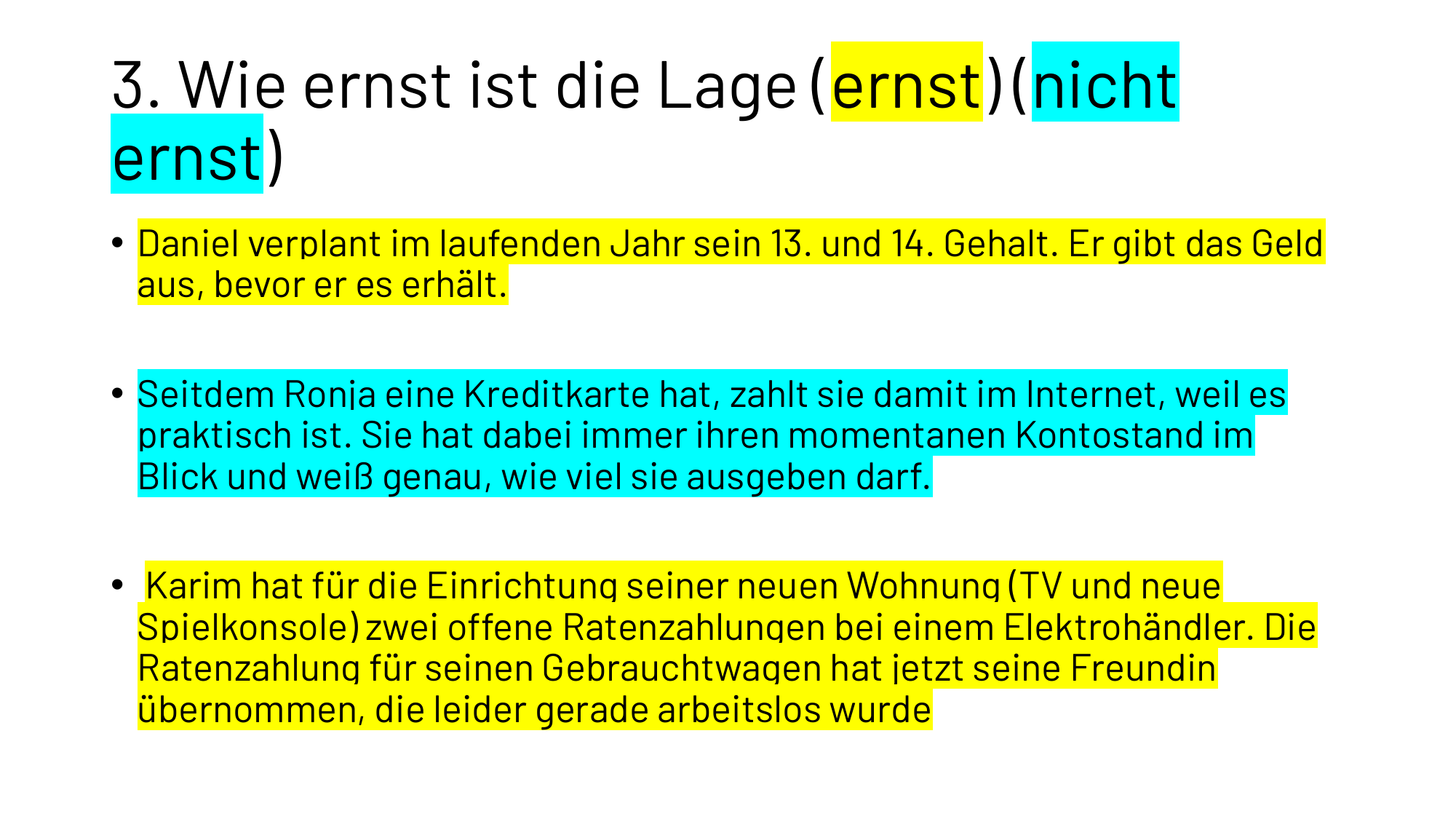

# 3. Wie ernst ist die Lage (ernst) (nicht ernst)
Daniel verplant im laufenden Jahr sein 13. und 14. Gehalt. Er gibt das Geld aus, bevor er es erhält.

Seitdem Ronja eine Kreditkarte hat, zahlt sie damit im Internet, weil es praktisch ist. Sie hat dabei immer ihren momentanen Kontostand im Blick und weiß genau, wie viel sie ausgeben darf.

 Karim hat für die Einrichtung seiner neuen Wohnung (TV und neue Spielkonsole) zwei offene Ratenzahlungen bei einem Elektrohändler. Die Ratenzahlung für seinen Gebrauchtwagen hat jetzt seine Freundin übernommen, die leider gerade arbeitslos wurde